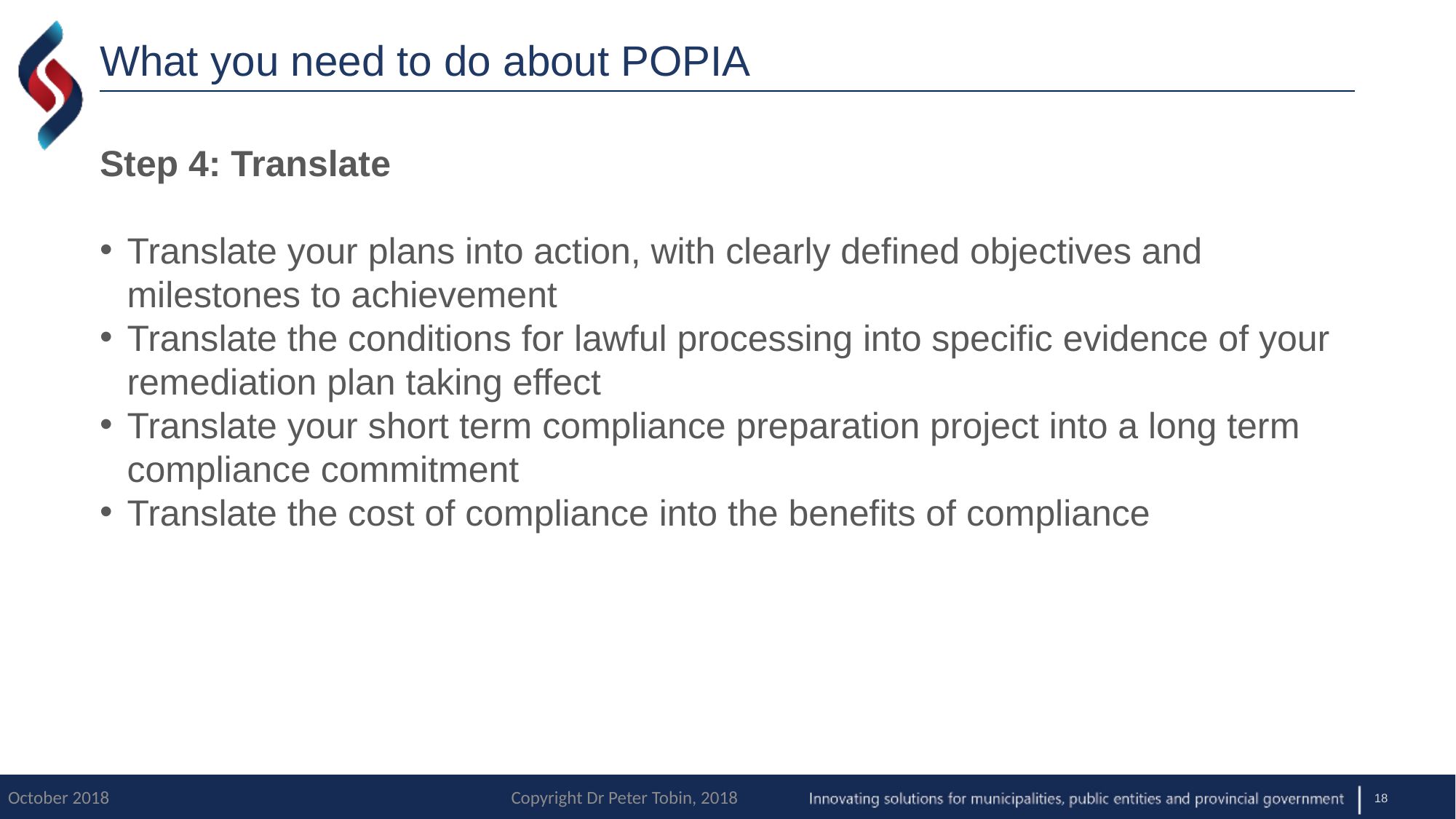

# What you need to do about POPIA
Step 4: Translate
Translate your plans into action, with clearly defined objectives and milestones to achievement
Translate the conditions for lawful processing into specific evidence of your remediation plan taking effect
Translate your short term compliance preparation project into a long term compliance commitment
Translate the cost of compliance into the benefits of compliance
18
October 2018
Copyright Dr Peter Tobin, 2018